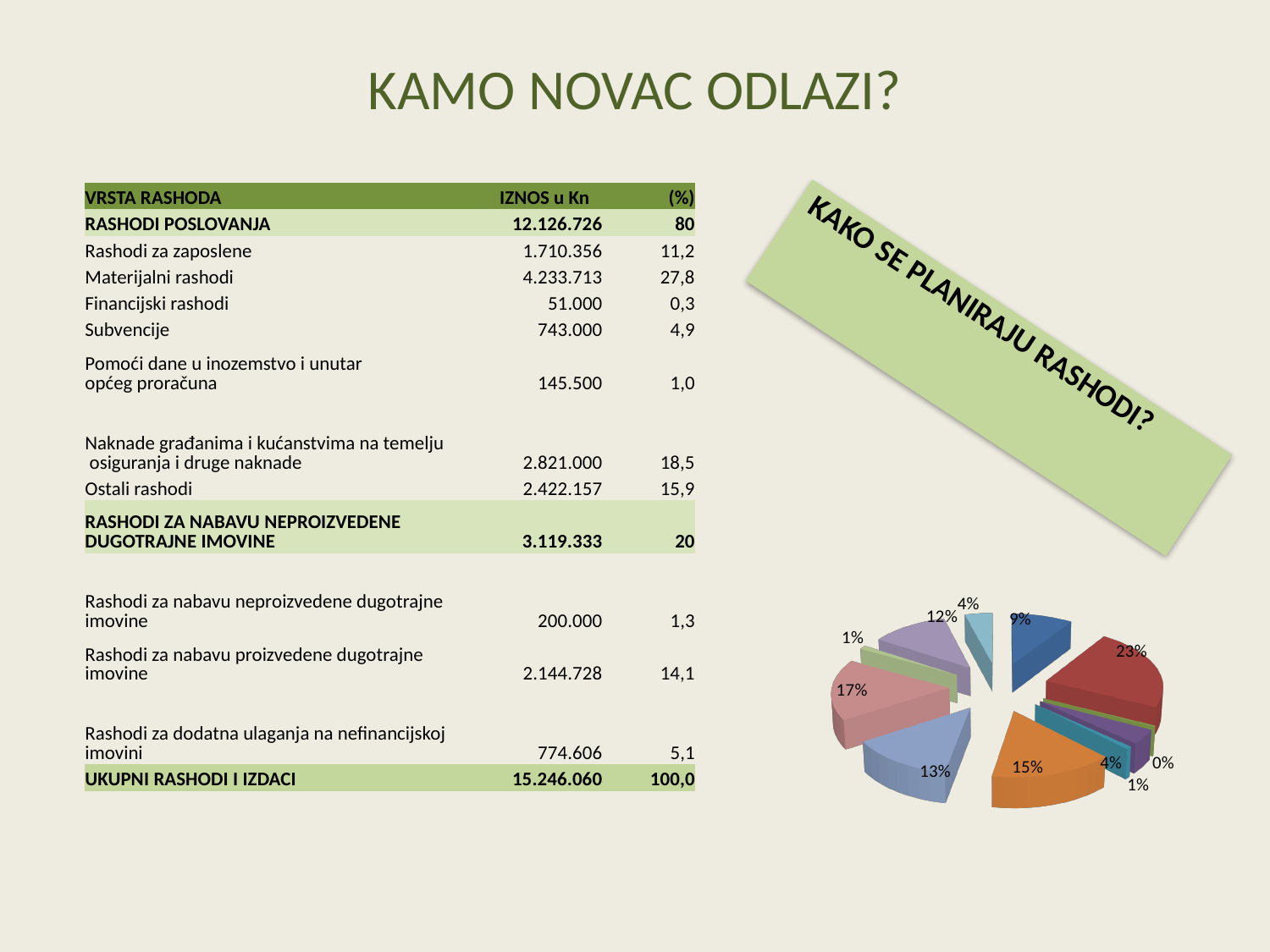

# KAMO NOVAC ODLAZI?
| VRSTA RASHODA | IZNOS u Kn | (%) |
| --- | --- | --- |
| RASHODI POSLOVANJA | 12.126.726 | 80 |
| Rashodi za zaposlene | 1.710.356 | 11,2 |
| Materijalni rashodi | 4.233.713 | 27,8 |
| Financijski rashodi | 51.000 | 0,3 |
| Subvencije | 743.000 | 4,9 |
| Pomoći dane u inozemstvo i unutar općeg proračuna | 145.500 | 1,0 |
| Naknade građanima i kućanstvima na temelju osiguranja i druge naknade | 2.821.000 | 18,5 |
| Ostali rashodi | 2.422.157 | 15,9 |
| RASHODI ZA NABAVU NEPROIZVEDENE DUGOTRAJNE IMOVINE | 3.119.333 | 20 |
| Rashodi za nabavu neproizvedene dugotrajne imovine | 200.000 | 1,3 |
| Rashodi za nabavu proizvedene dugotrajne imovine | 2.144.728 | 14,1 |
| Rashodi za dodatna ulaganja na nefinancijskoj imovini | 774.606 | 5,1 |
| UKUPNI RASHODI I IZDACI | 15.246.060 | 100,0 |
KAKO SE PLANIRAJU RASHODI?

[unsupported chart]